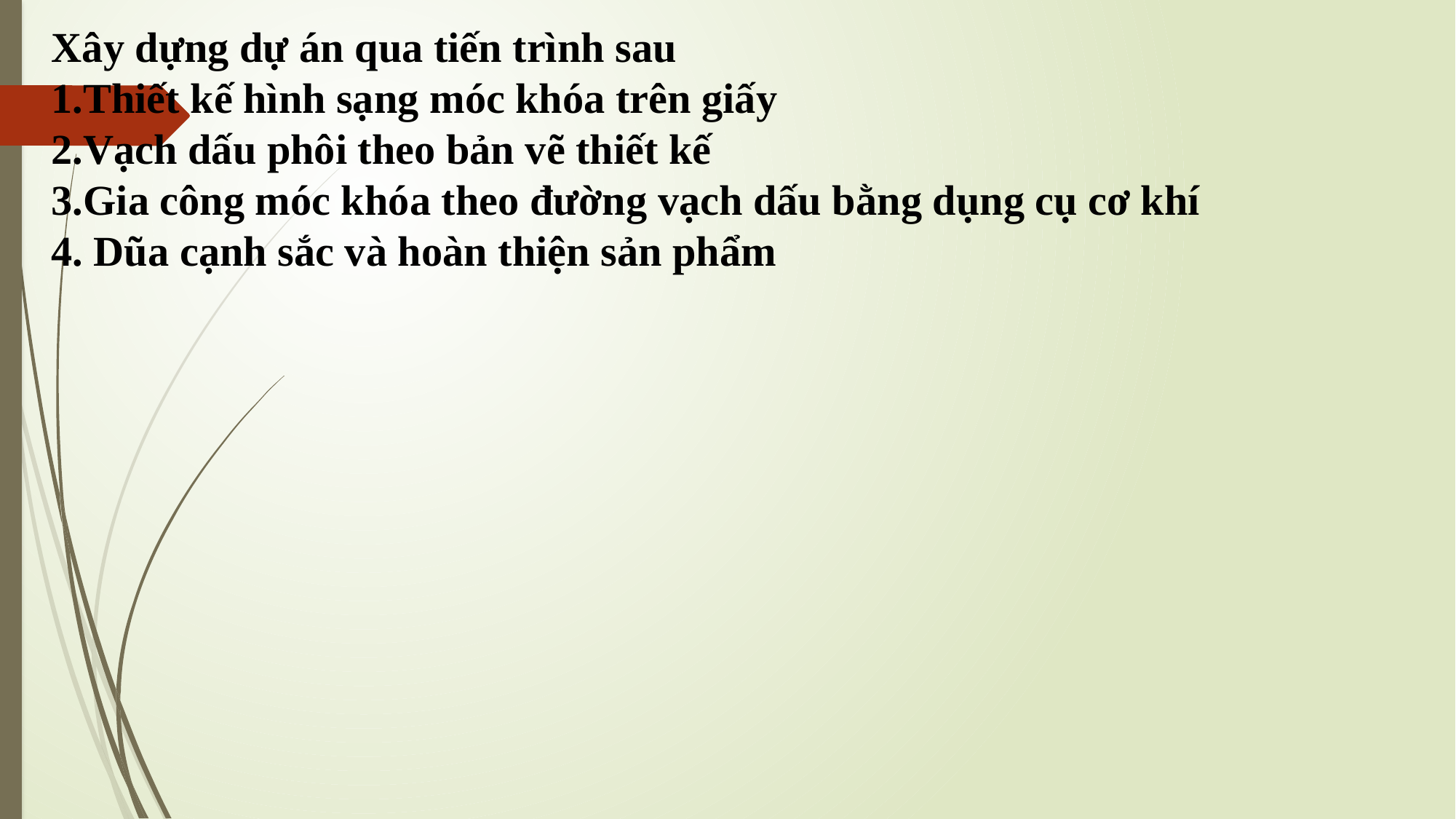

Xây dựng dự án qua tiến trình sau
1.Thiết kế hình sạng móc khóa trên giấy
2.Vạch dấu phôi theo bản vẽ thiết kế
3.Gia công móc khóa theo đường vạch dấu bằng dụng cụ cơ khí
4. Dũa cạnh sắc và hoàn thiện sản phẩm